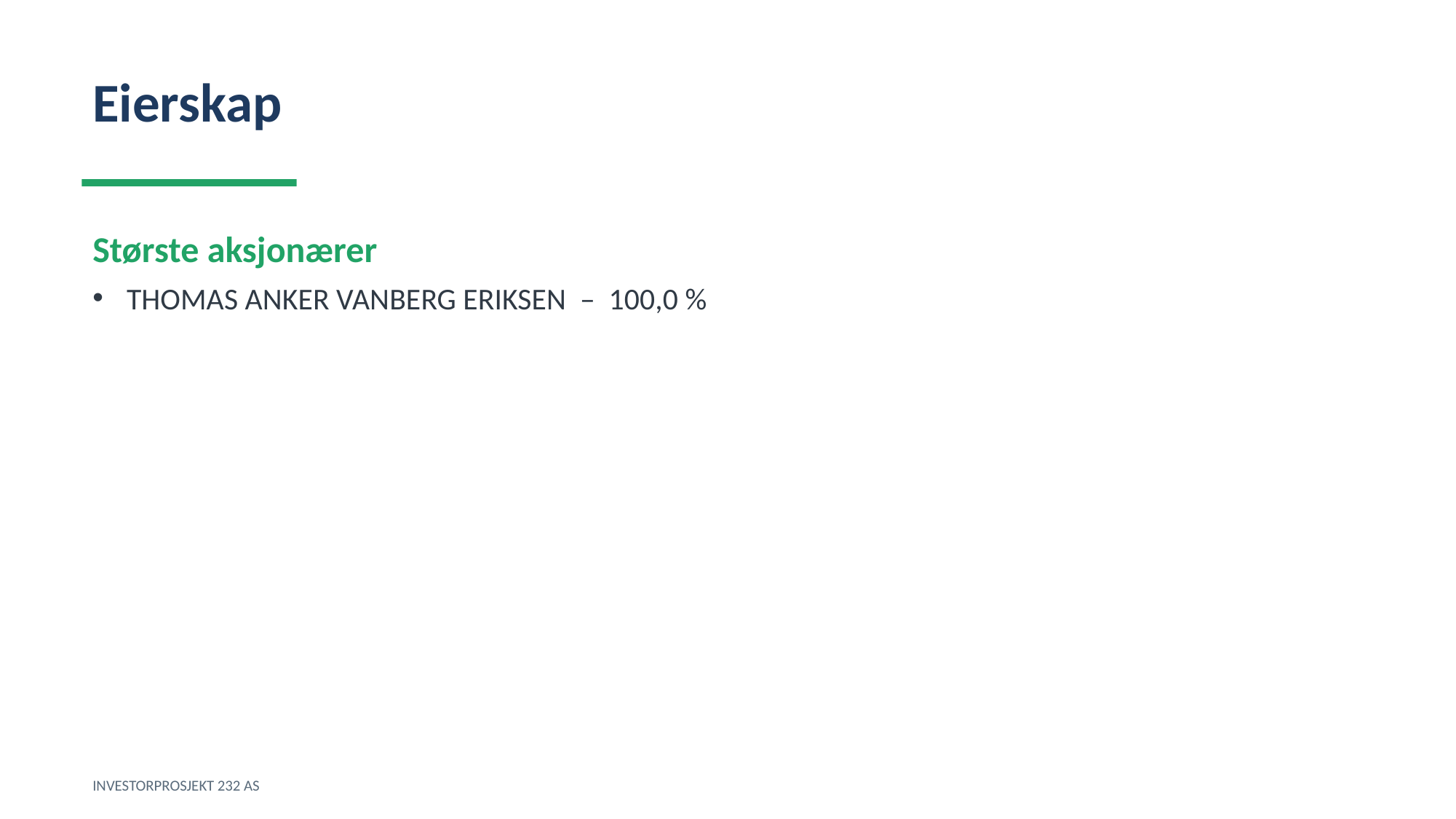

Eierskap

Største aksjonærer
THOMAS ANKER VANBERG ERIKSEN  –  100,0 %
INVESTORPROSJEKT 232 AS